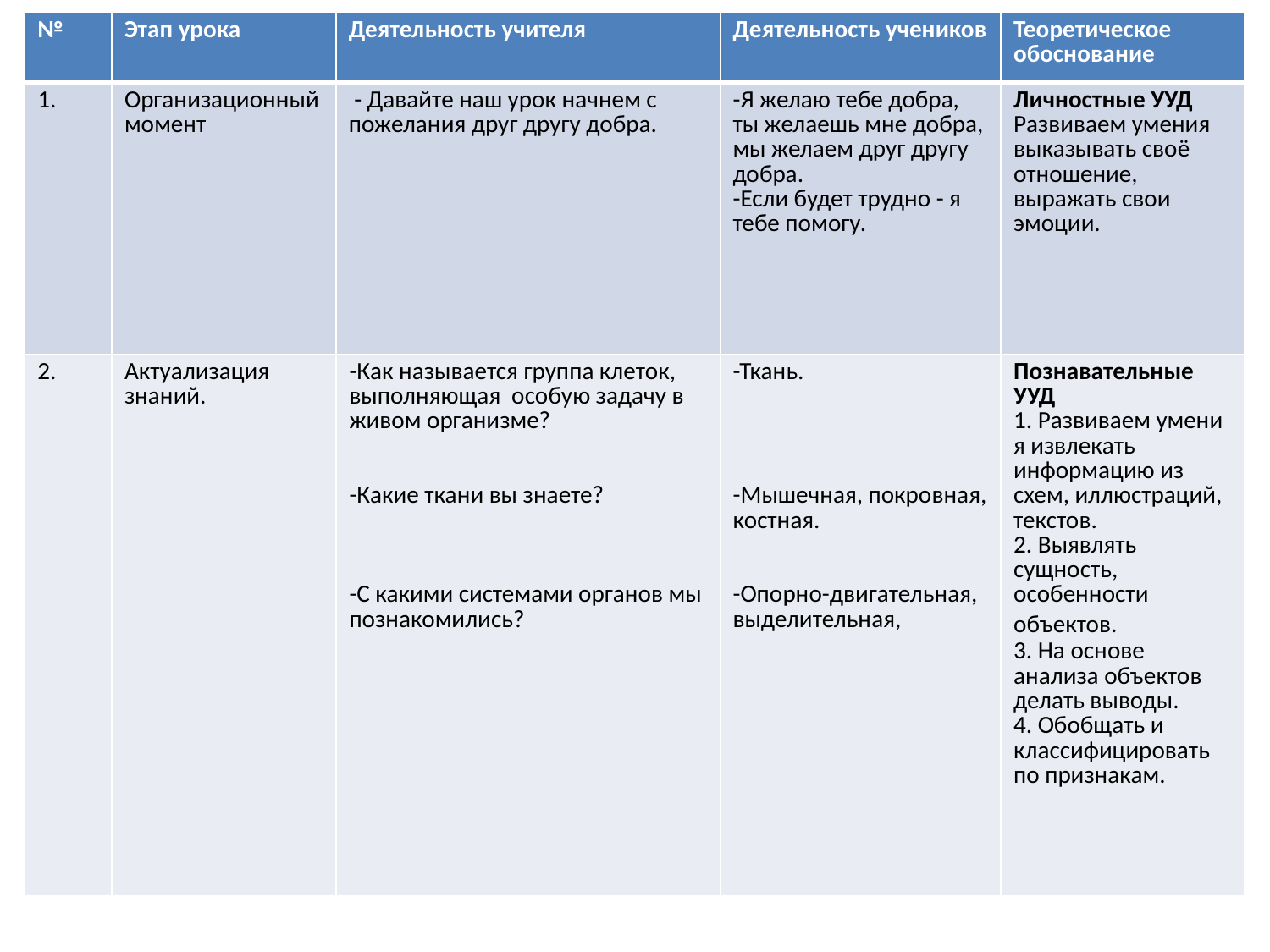

| № | Этап урока | Деятельность учителя | Деятельность учеников | Теоретическое обоснование |
| --- | --- | --- | --- | --- |
| 1. | Организационный момент | - Давайте наш урок начнем с пожелания друг другу добра. | -Я желаю тебе добра, ты желаешь мне добра, мы желаем друг другу добра. -Если будет трудно - я тебе помогу. | Личностные УУД Развиваем умения выказывать своё отношение, выражать свои эмоции. |
| 2. | Актуализация знаний. | -Как называется группа клеток, выполняющая особую задачу в живом организме? -Какие ткани вы знаете? -С какими системами органов мы познакомились? | -Ткань. -Мышечная, покровная, костная. -Опорно-двигательная, выделительная, | Познавательные УУД 1. Развиваем умения извлекать информацию из схем, иллюстраций, текстов. 2. Выявлять сущность, особенности объектов. 3. На основе анализа объектов делать выводы. 4. Обобщать и классифицировать по признакам. |
#